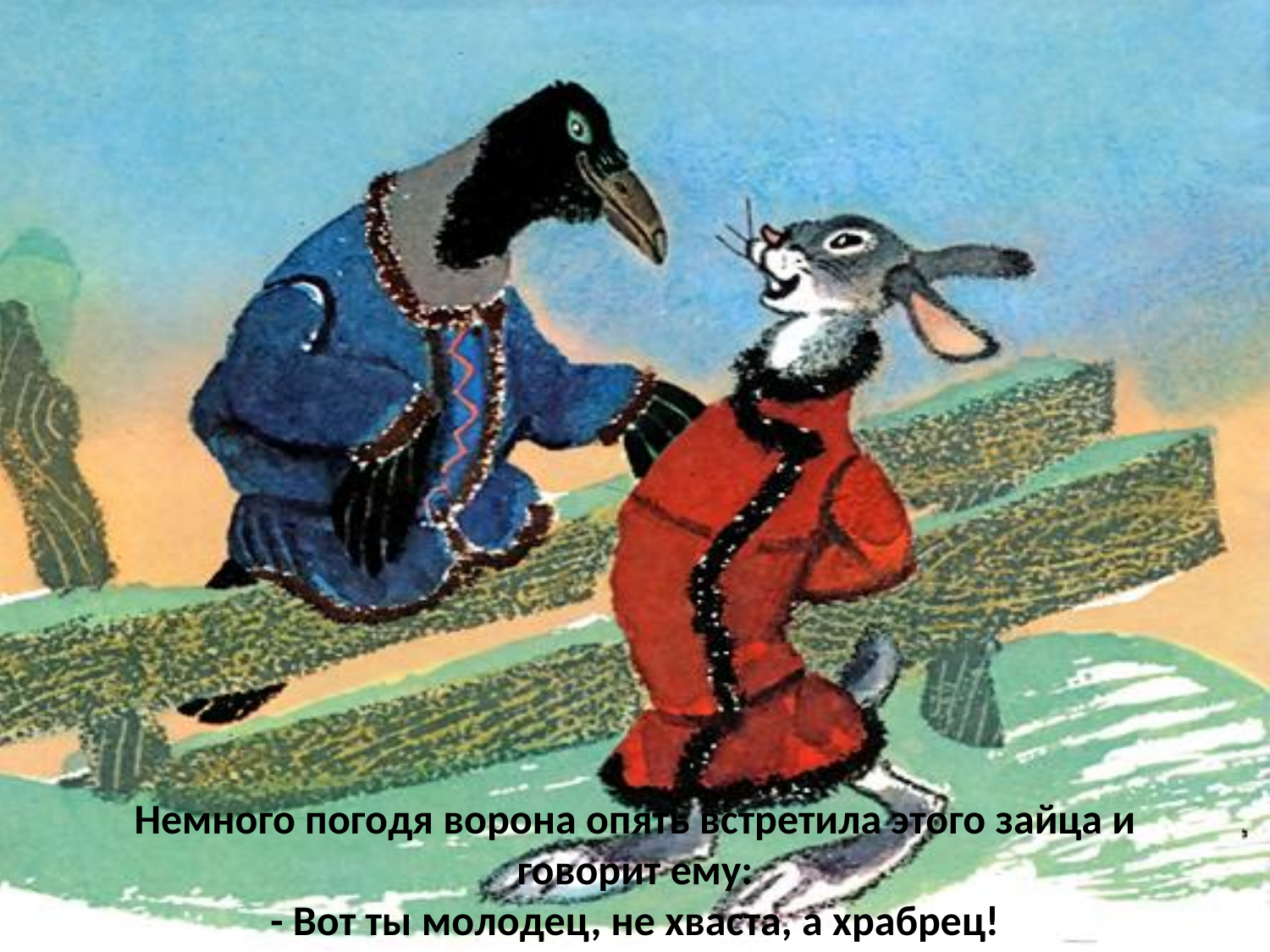

Немного погодя ворона опять встретила этого зайца и говорит ему:
- Вот ты молодец, не хвaста, а храбрец!